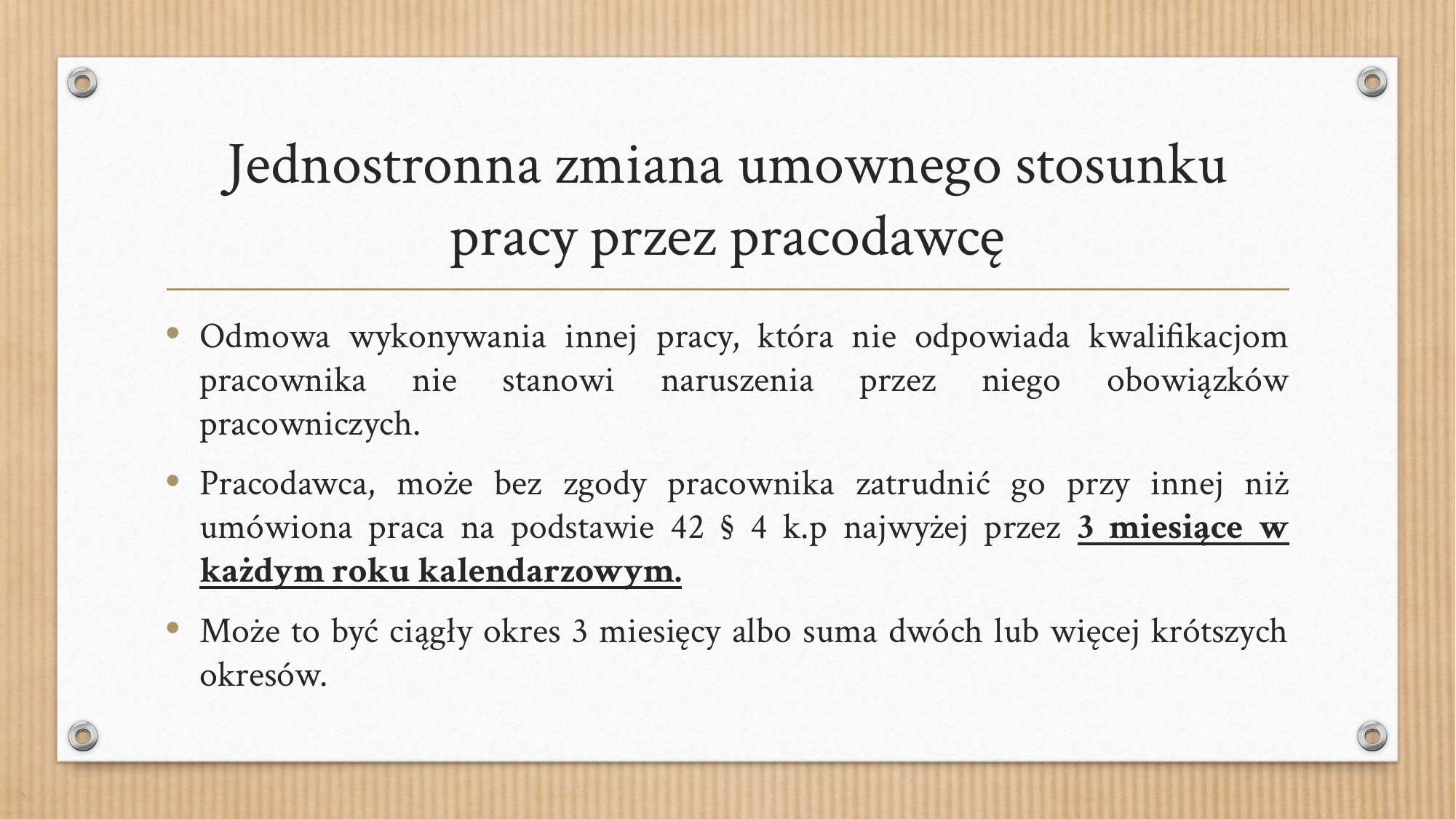

# Jednostronna zmiana umownego stosunku pracy przez pracodawcę
Odmowa wykonywania innej pracy, która nie odpowiada kwalifikacjom pracownika nie stanowi naruszenia przez niego obowiązków pracowniczych.
Pracodawca, może bez zgody pracownika zatrudnić go przy innej niż umówiona praca na podstawie 42 § 4 k.p najwyżej przez 3 miesiące w każdym roku kalendarzowym.
Może to być ciągły okres 3 miesięcy albo suma dwóch lub więcej krótszych okresów.